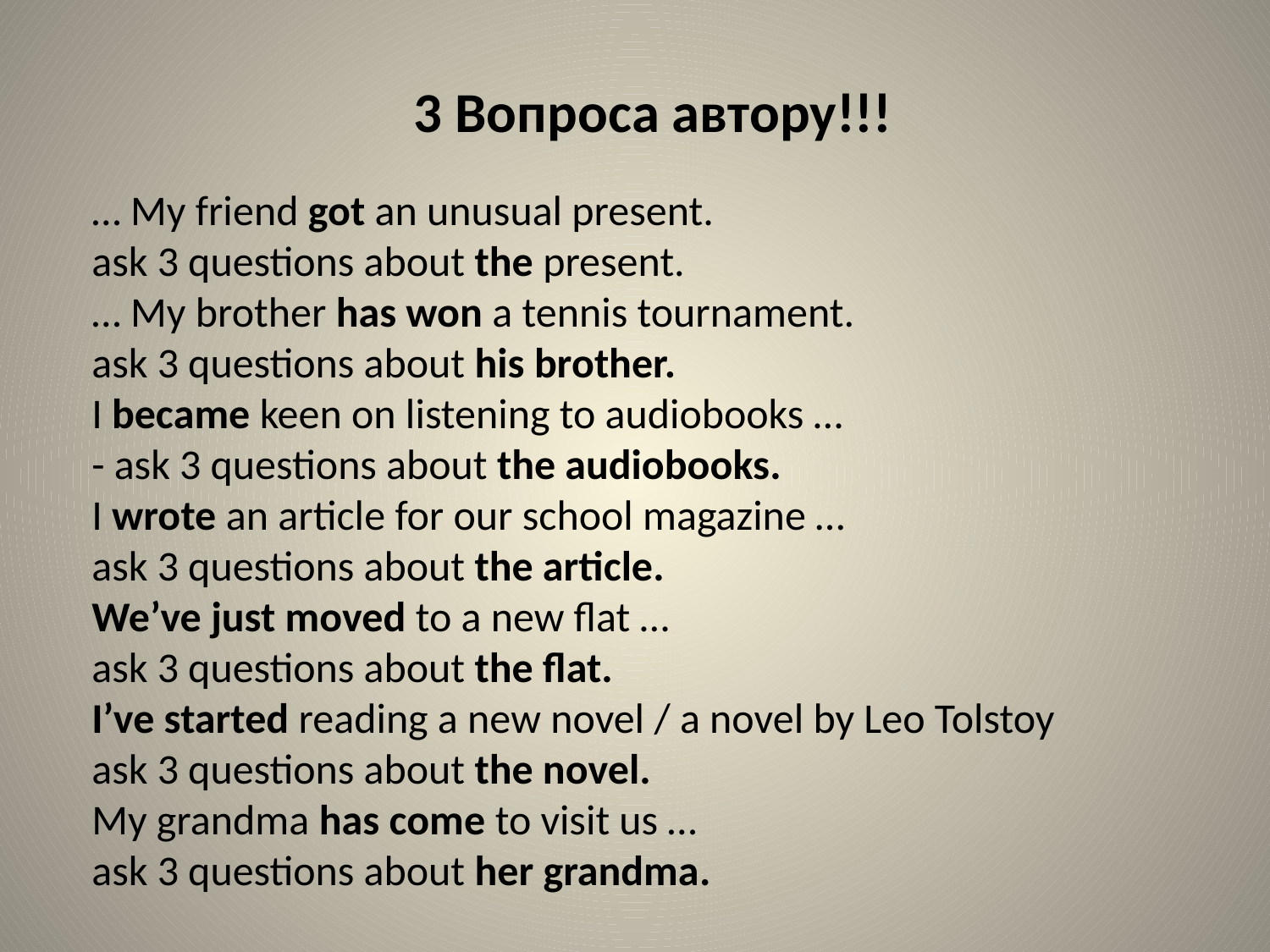

3 Вопроса автору!!!

… My friend got an unusual present.
ask 3 questions about the present.
… My brother has won a tennis tournament.
ask 3 questions about his brother.
I became keen on listening to audiobooks …
- ask 3 questions about the audiobooks.
I wrote an article for our school magazine …
ask 3 questions about the article.
We’ve just moved to a new flat …
ask 3 questions about the flat.
I’ve started reading a new novel / a novel by Leo Tolstoy
ask 3 questions about the novel.
My grandma has come to visit us …
ask 3 questions about her grandma.